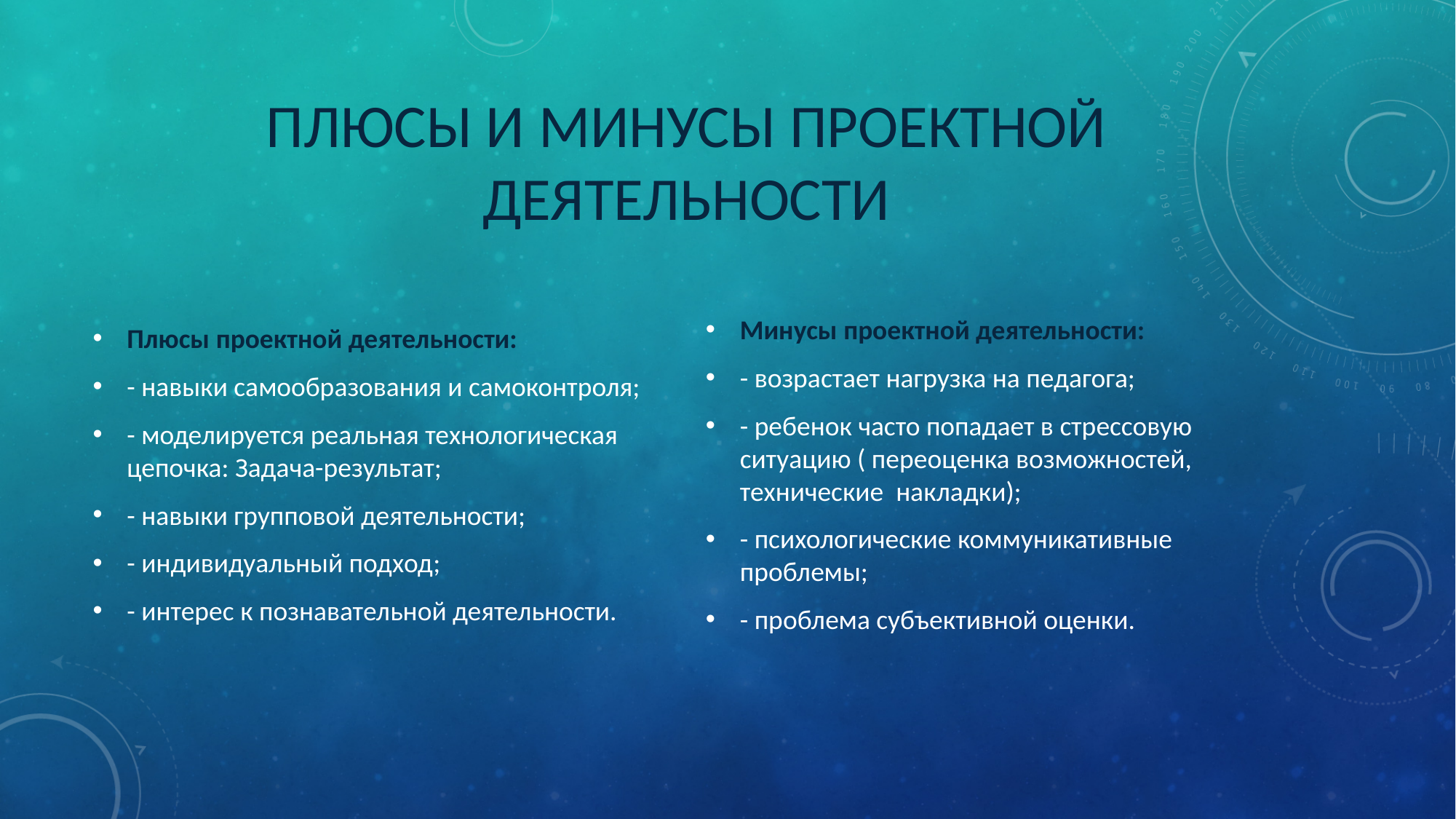

# Плюсы и минусы проектной деятельности

Плюсы проектной деятельности:
- навыки самообразования и самоконтроля;
- моделируется реальная технологическая цепочка: Задача-результат;
- навыки групповой деятельности;
- индивидуальный подход;
- интерес к познавательной деятельности.

Минусы проектной деятельности:
- возрастает нагрузка на педагога;
- ребенок часто попадает в стрессовую ситуацию ( переоценка возможностей, технические  накладки);
- психологические коммуникативные проблемы;
- проблема субъективной оценки.